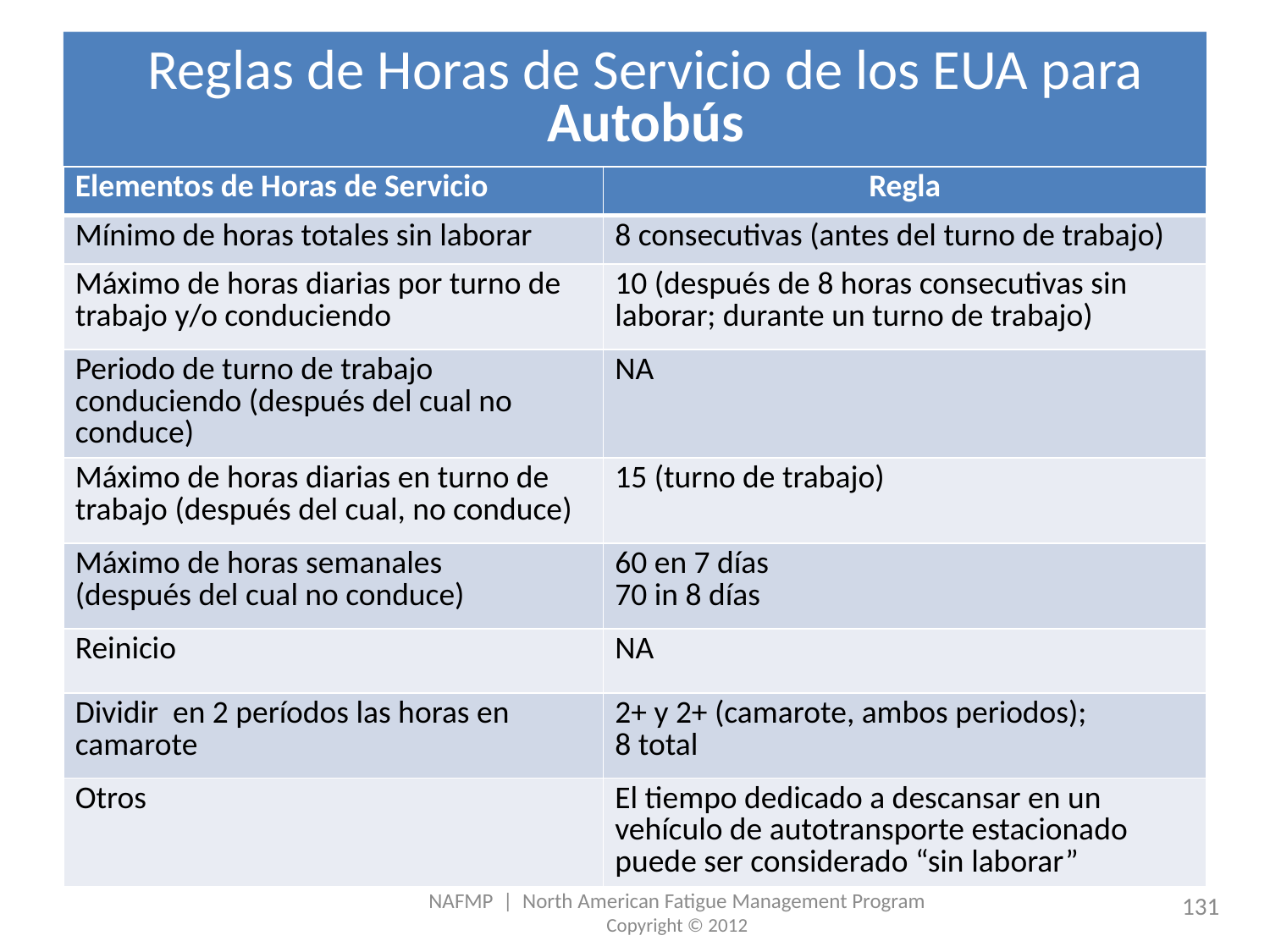

# Reglas de Horas de Servicio de los EUA para Autobús
| Elementos de Horas de Servicio | Regla |
| --- | --- |
| Mínimo de horas totales sin laborar | 8 consecutivas (antes del turno de trabajo) |
| Máximo de horas diarias por turno de trabajo y/o conduciendo | 10 (después de 8 horas consecutivas sin laborar; durante un turno de trabajo) |
| Periodo de turno de trabajo conduciendo (después del cual no conduce) | NA |
| Máximo de horas diarias en turno de trabajo (después del cual, no conduce) | 15 (turno de trabajo) |
| Máximo de horas semanales (después del cual no conduce) | 60 en 7 días 70 in 8 días |
| Reinicio | NA |
| Dividir en 2 períodos las horas en camarote | 2+ y 2+ (camarote, ambos periodos); 8 total |
| Otros | El tiempo dedicado a descansar en un vehículo de autotransporte estacionado puede ser considerado “sin laborar” |